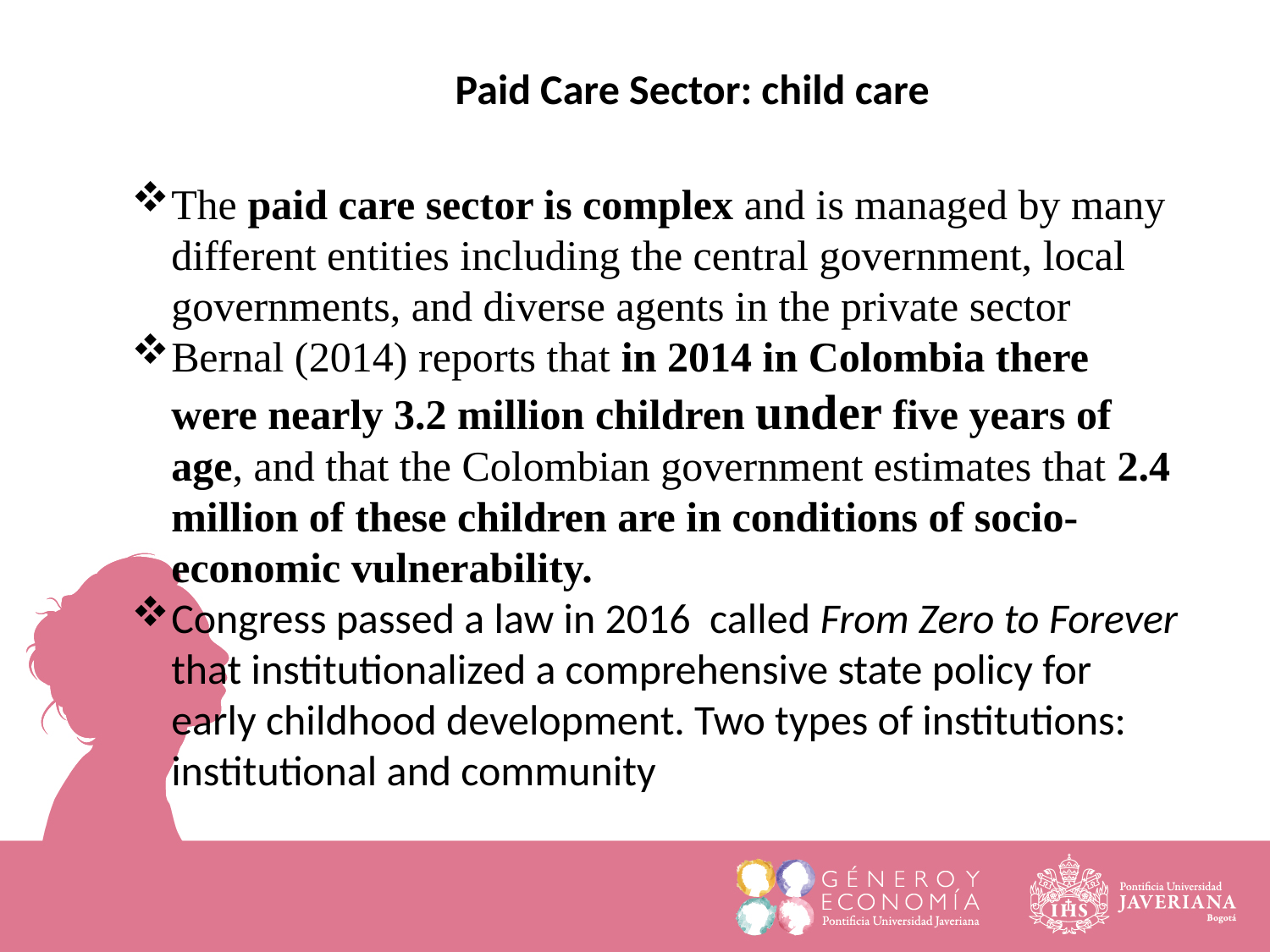

Paid Care Sector: child care
The paid care sector is complex and is managed by many different entities including the central government, local governments, and diverse agents in the private sector
Bernal (2014) reports that in 2014 in Colombia there were nearly 3.2 million children under five years of age, and that the Colombian government estimates that 2.4 million of these children are in conditions of socio-economic vulnerability.
Congress passed a law in 2016  called From Zero to Forever that institutionalized a comprehensive state policy for early childhood development. Two types of institutions: institutional and community